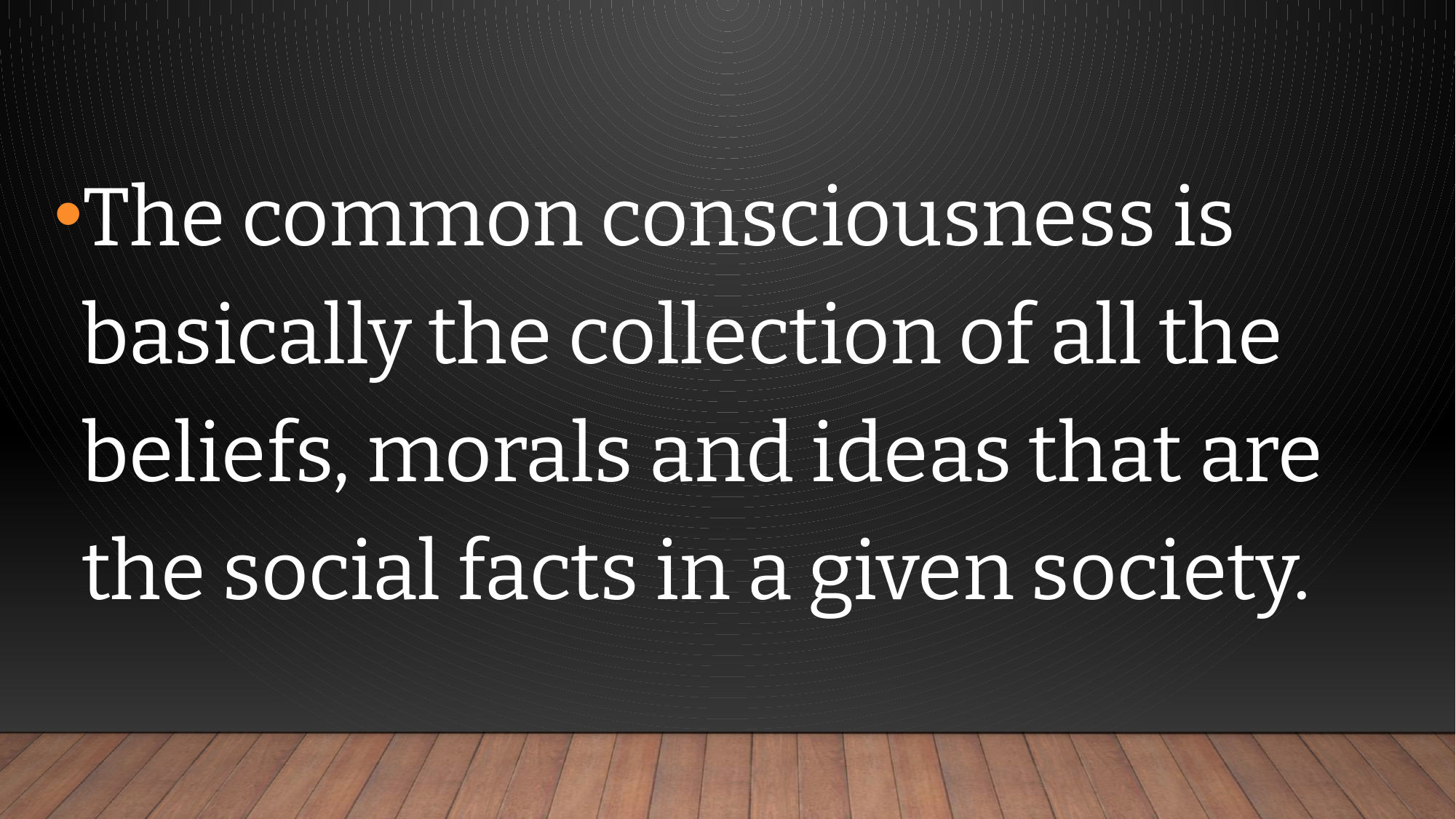

The common consciousness is basically the collection of all the beliefs, morals and ideas that are the social facts in a given society.